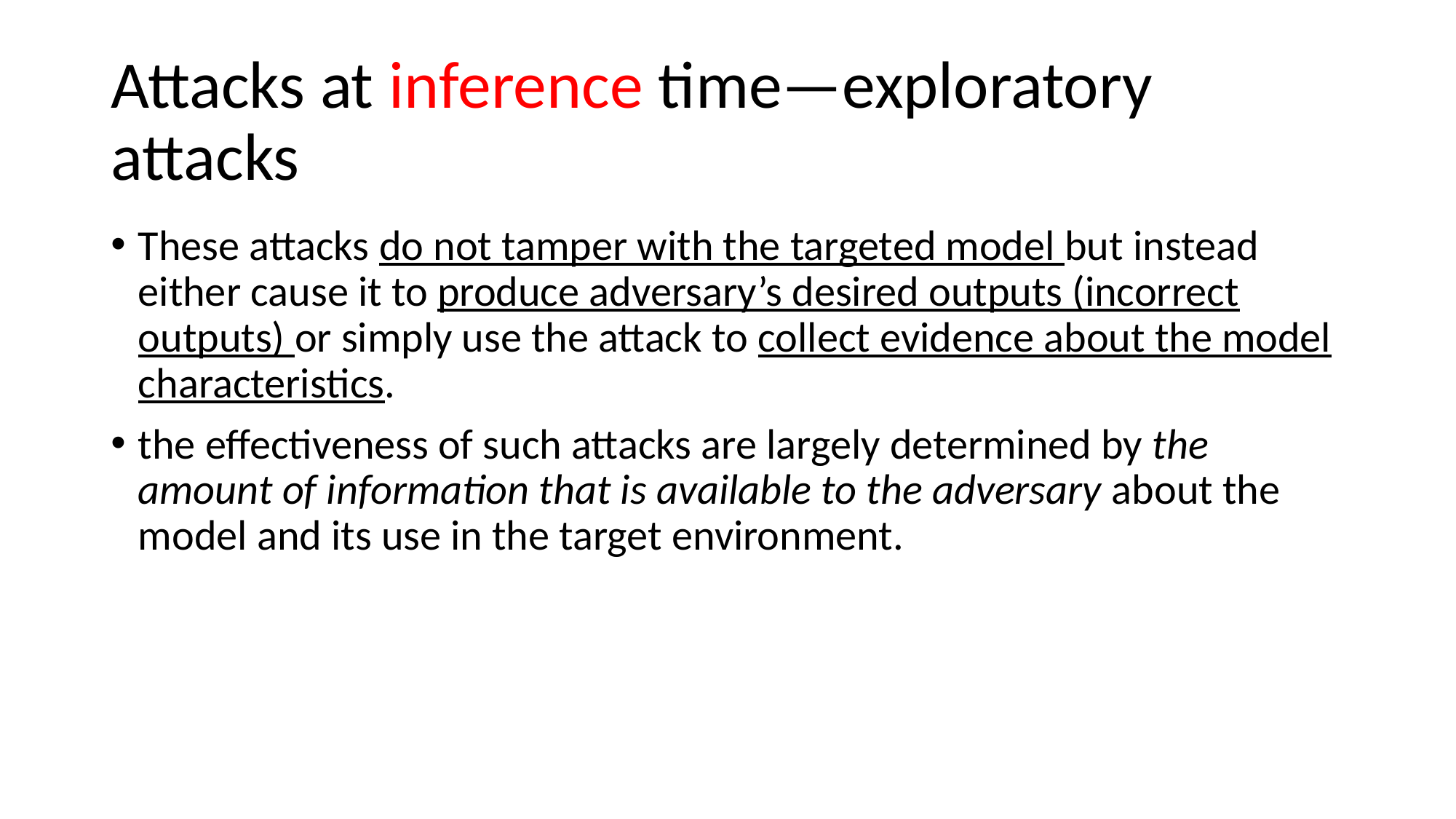

# Attacks at inference time—exploratory attacks
These attacks do not tamper with the targeted model but instead either cause it to produce adversary’s desired outputs (incorrect outputs) or simply use the attack to collect evidence about the model characteristics.
the effectiveness of such attacks are largely determined by the amount of information that is available to the adversary about the model and its use in the target environment.